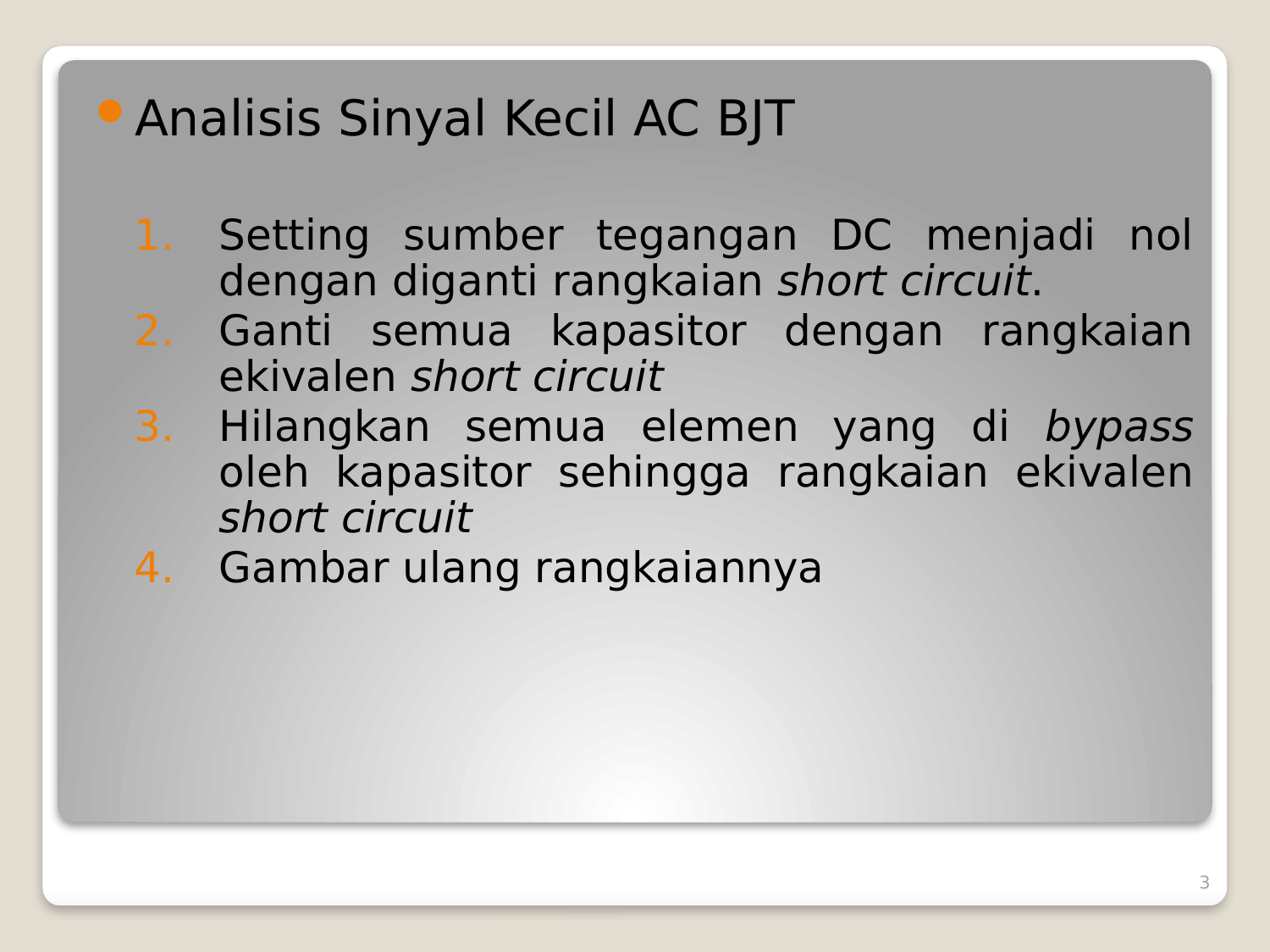

Analisis Sinyal Kecil AC BJT

Setting sumber tegangan DC menjadi nol dengan diganti rangkaian short circuit.
Ganti semua kapasitor dengan rangkaian ekivalen short circuit
Hilangkan semua elemen yang di bypass oleh kapasitor sehingga rangkaian ekivalen short circuit
Gambar ulang rangkaiannya

3